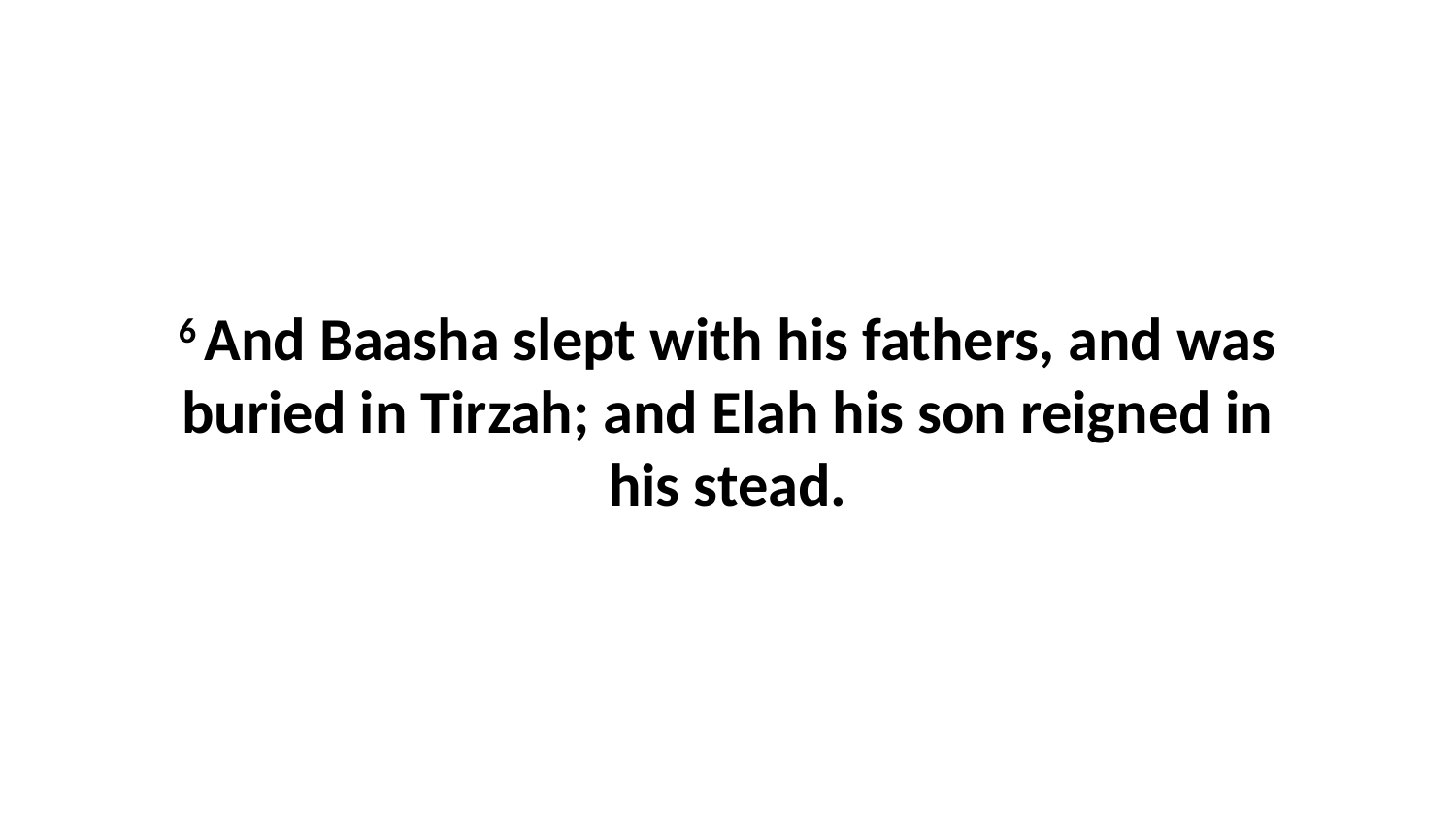

6 And Baasha slept with his fathers, and was buried in Tirzah; and Elah his son reigned in his stead.